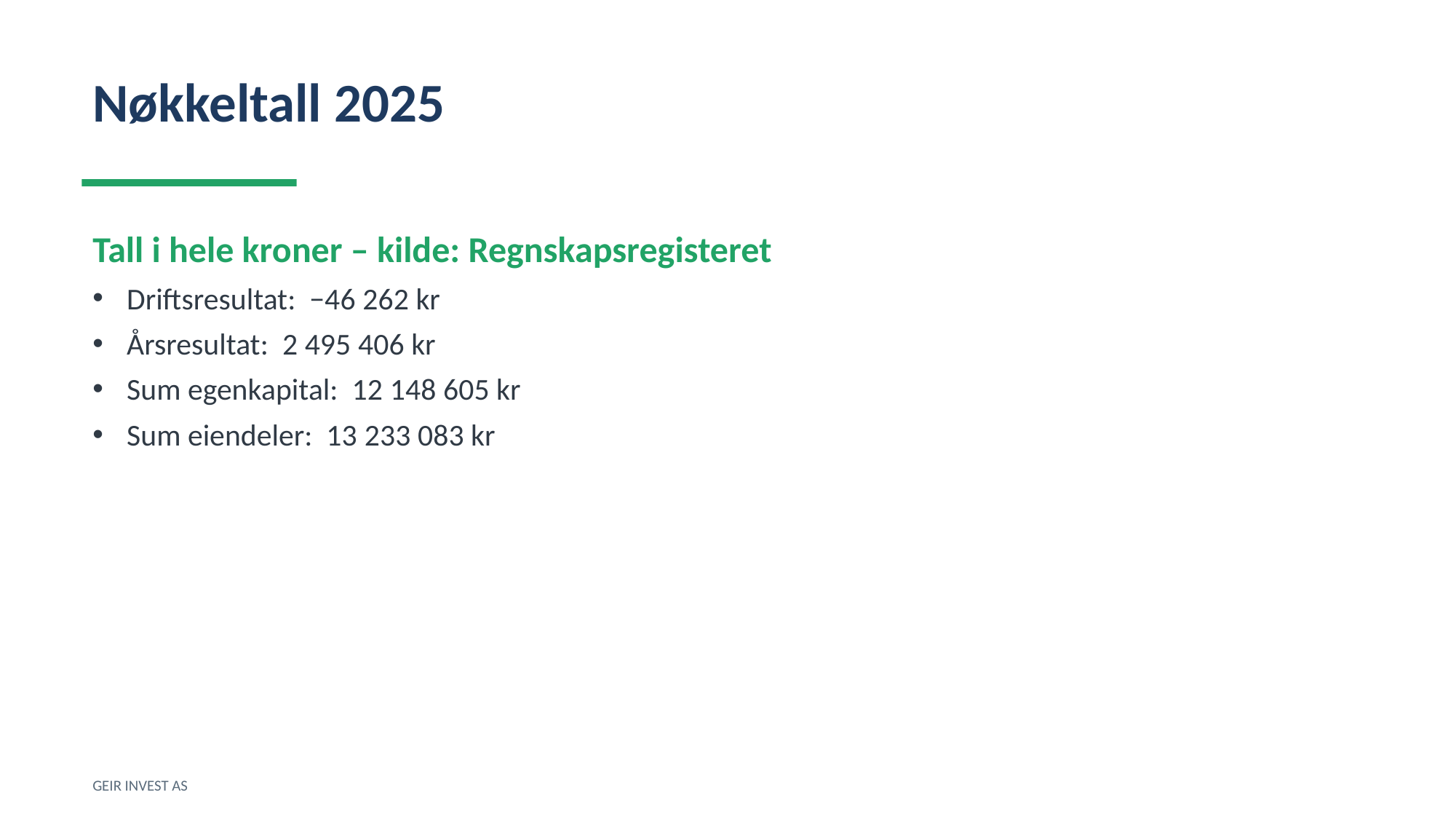

Nøkkeltall 2025

Tall i hele kroner – kilde: Regnskapsregisteret
Driftsresultat:  −46 262 kr
Årsresultat:  2 495 406 kr
Sum egenkapital:  12 148 605 kr
Sum eiendeler:  13 233 083 kr
GEIR INVEST AS